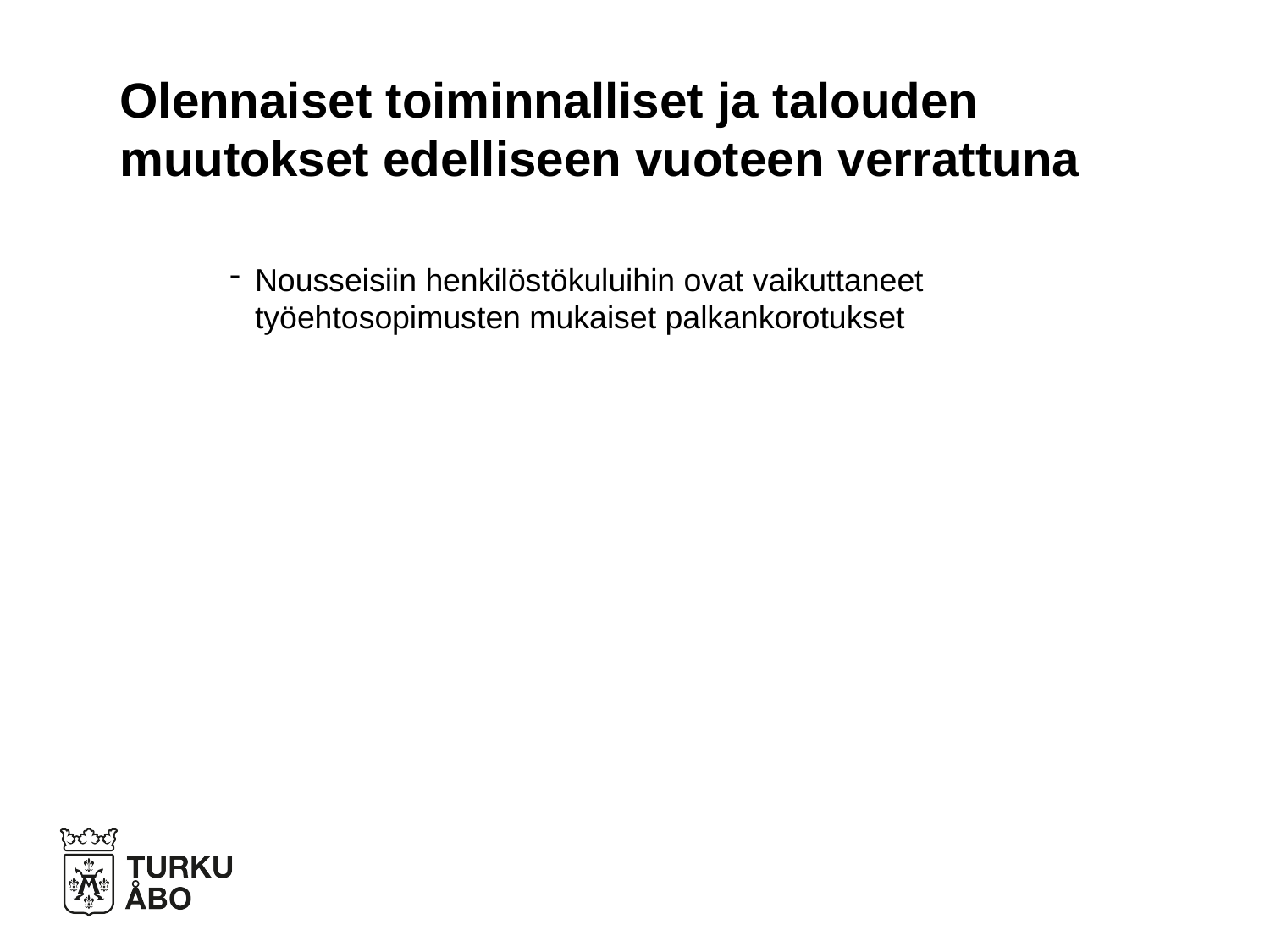

# Olennaiset toiminnalliset ja talouden muutokset edelliseen vuoteen verrattuna
Nousseisiin henkilöstökuluihin ovat vaikuttaneet työehtosopimusten mukaiset palkankorotukset